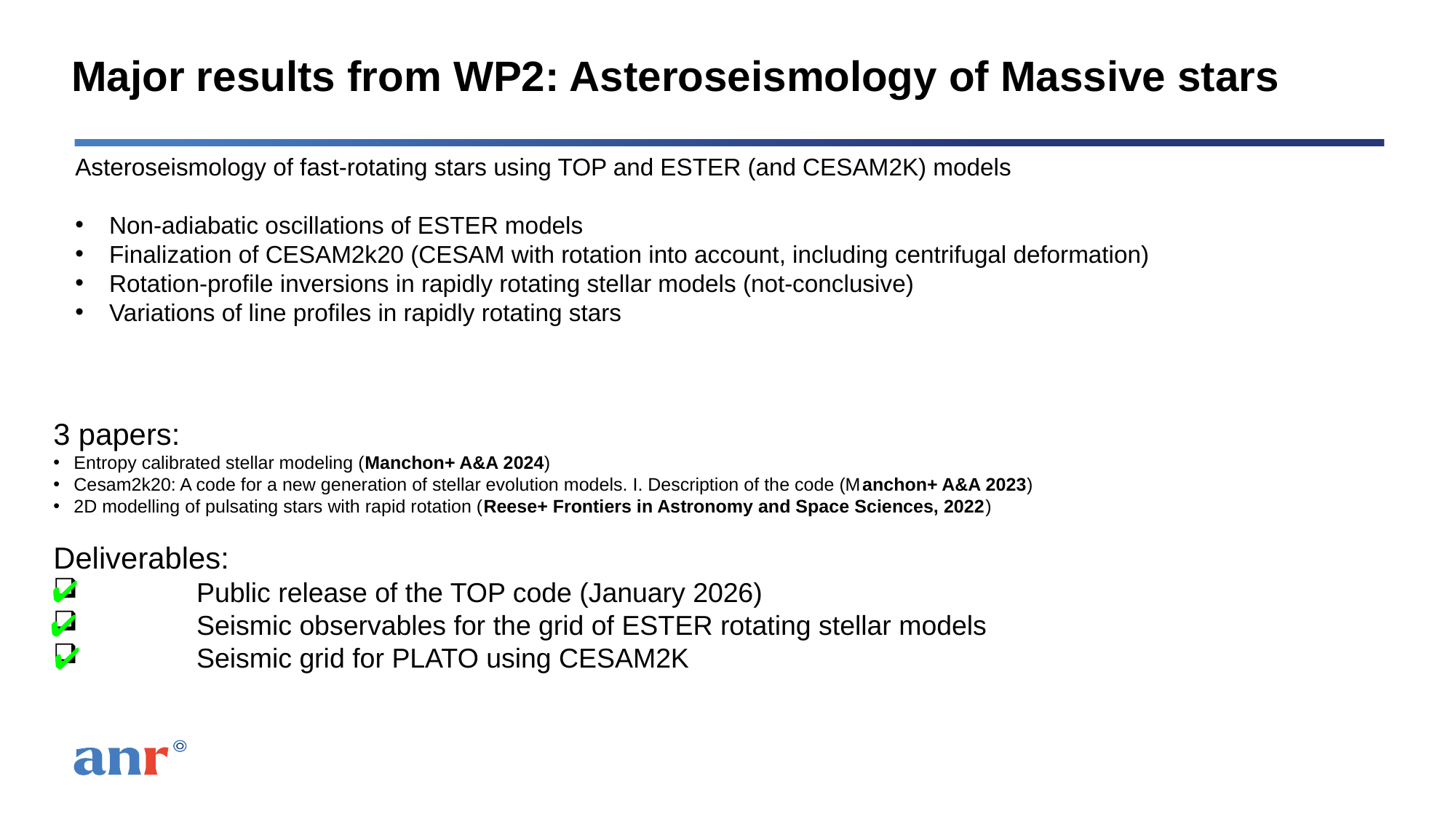

# Major results from WP2: Asteroseismology of Massive stars
Asteroseismology of fast-rotating stars using TOP and ESTER (and CESAM2K) models

Non-adiabatic oscillations of ESTER models
Finalization of CESAM2k20 (CESAM with rotation into account, including centrifugal deformation)
Rotation-profile inversions in rapidly rotating stellar models (not-conclusive)
Variations of line profiles in rapidly rotating stars
3 papers:
Entropy calibrated stellar modeling (Manchon+ A&A 2024)
Cesam2k20: A code for a new generation of stellar evolution models. I. Description of the code (Manchon+ A&A 2023)
2D modelling of pulsating stars with rapid rotation (Reese+ Frontiers in Astronomy and Space Sciences, 2022)

Deliverables:
	Public release of the TOP code (January 2026)
	Seismic observables for the grid of ESTER rotating stellar models
	Seismic grid for PLATO using CESAM2K
✔
✔
✔